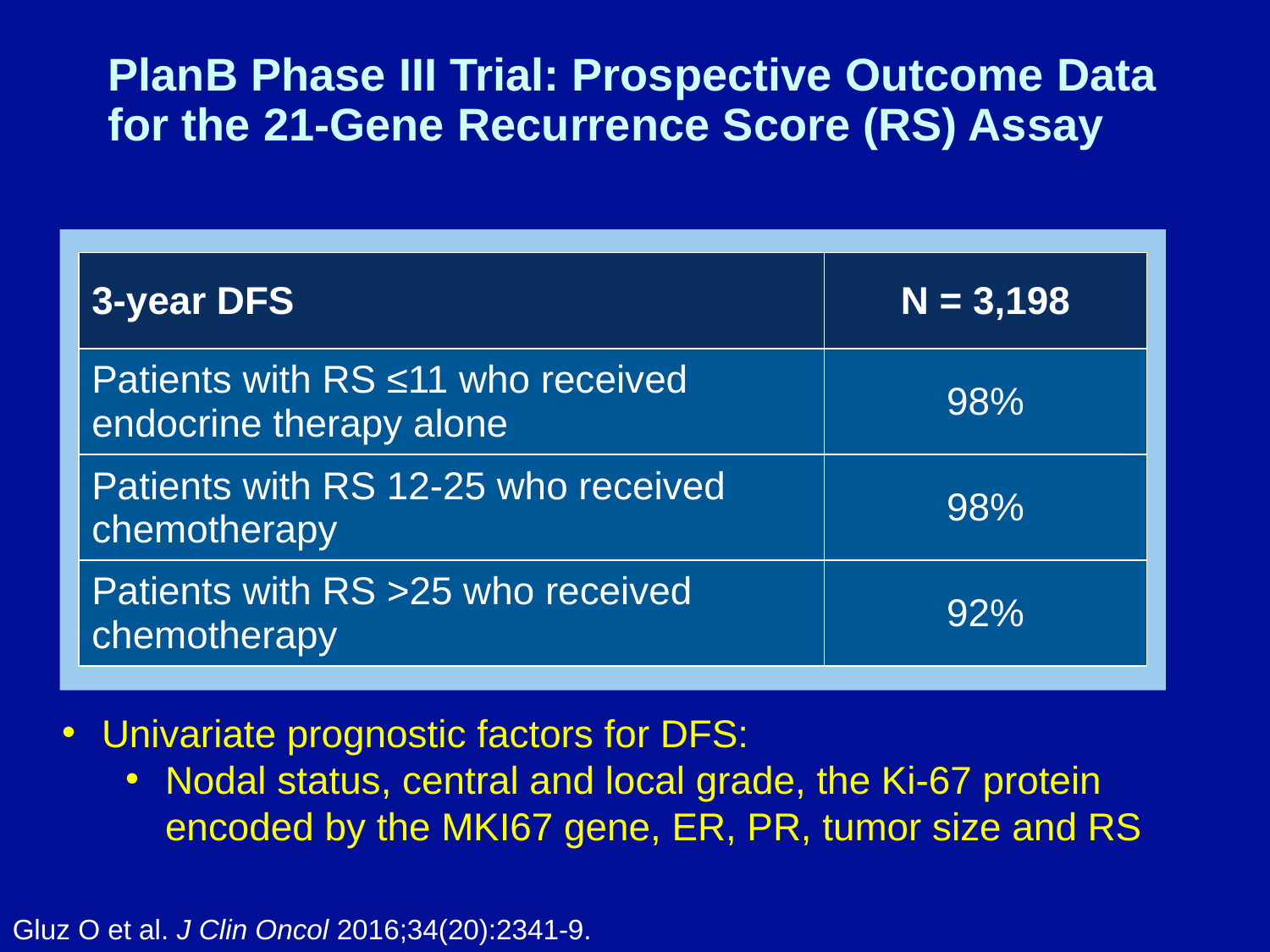

# PlanB Phase III Trial: Prospective Outcome Data for the 21-Gene Recurrence Score (RS) Assay

| 3-year DFS | N = 3,198 |
| --- | --- |
| Patients with RS ≤11 who received endocrine therapy alone | 98% |
| Patients with RS 12-25 who received chemotherapy | 98% |
| Patients with RS >25 who received chemotherapy | 92% |
Univariate prognostic factors for DFS:
Nodal status, central and local grade, the Ki-67 protein encoded by the MKI67 gene, ER, PR, tumor size and RS
Gluz O et al. J Clin Oncol 2016;34(20):2341-9.